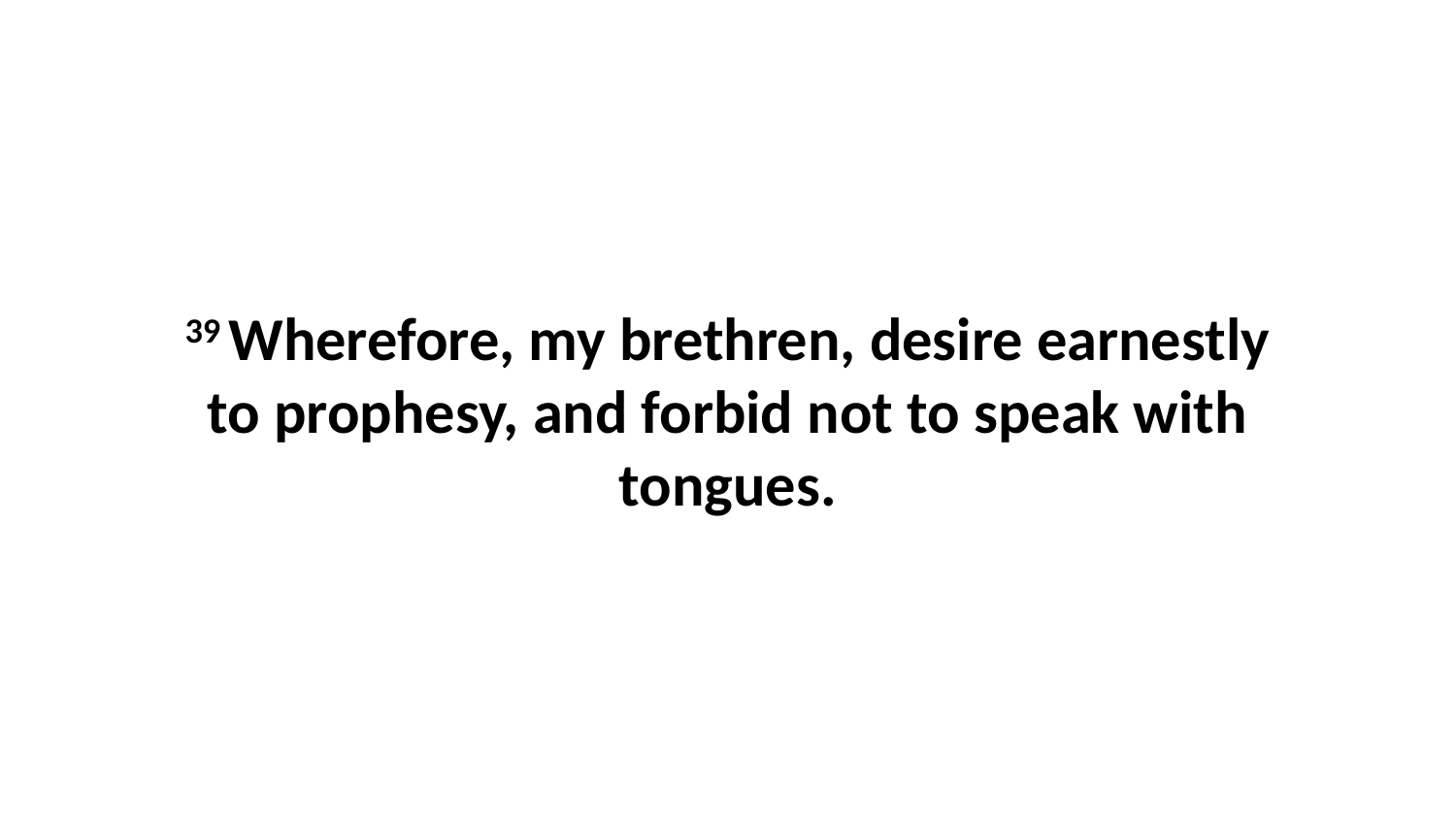

39 Wherefore, my brethren, desire earnestly to prophesy, and forbid not to speak with tongues.